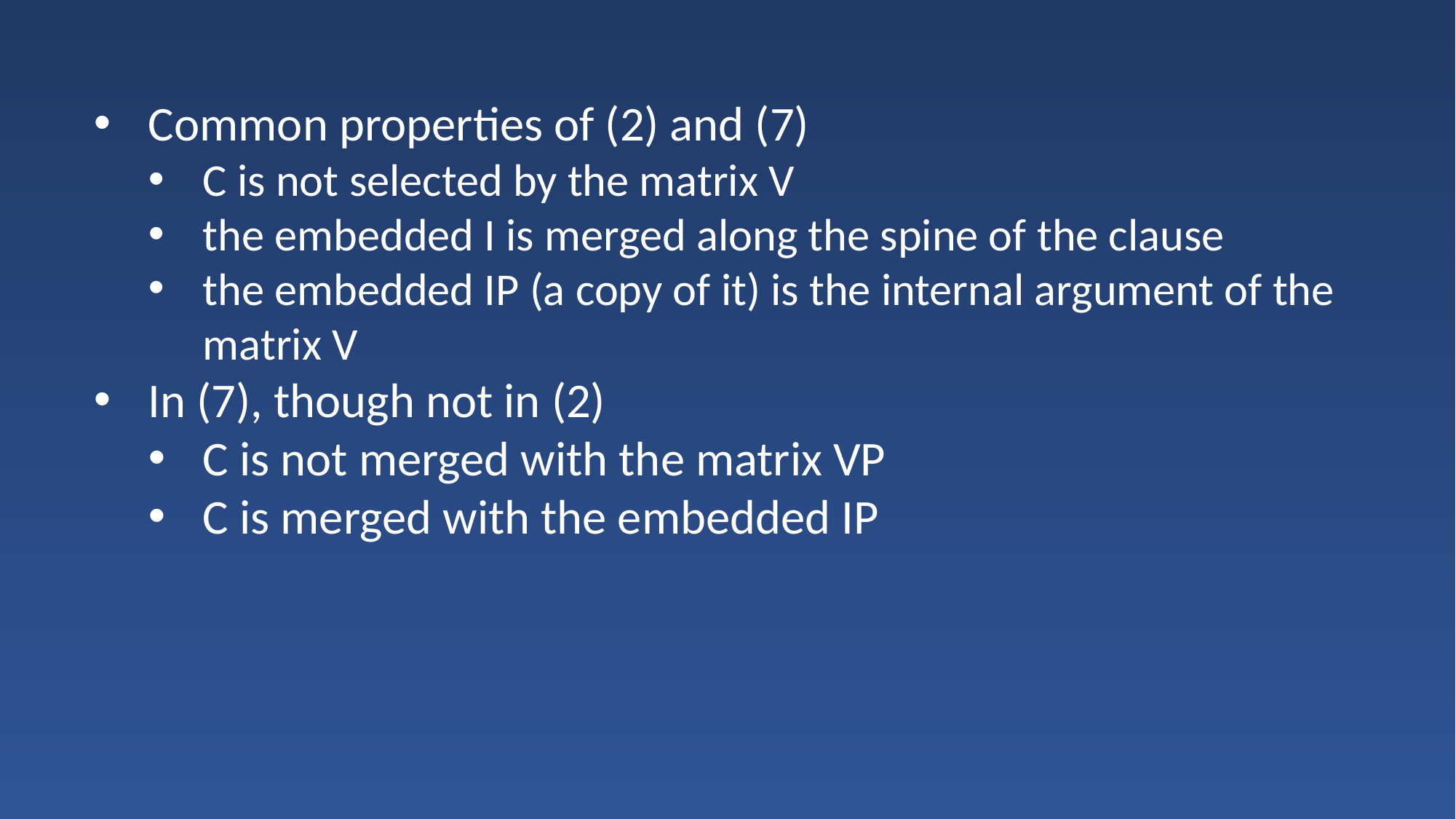

Common properties of (2) and (7)
C is not selected by the matrix V
the embedded I is merged along the spine of the clause
the embedded IP (a copy of it) is the internal argument of the matrix V
In (7), though not in (2)
C is not merged with the matrix VP
C is merged with the embedded IP